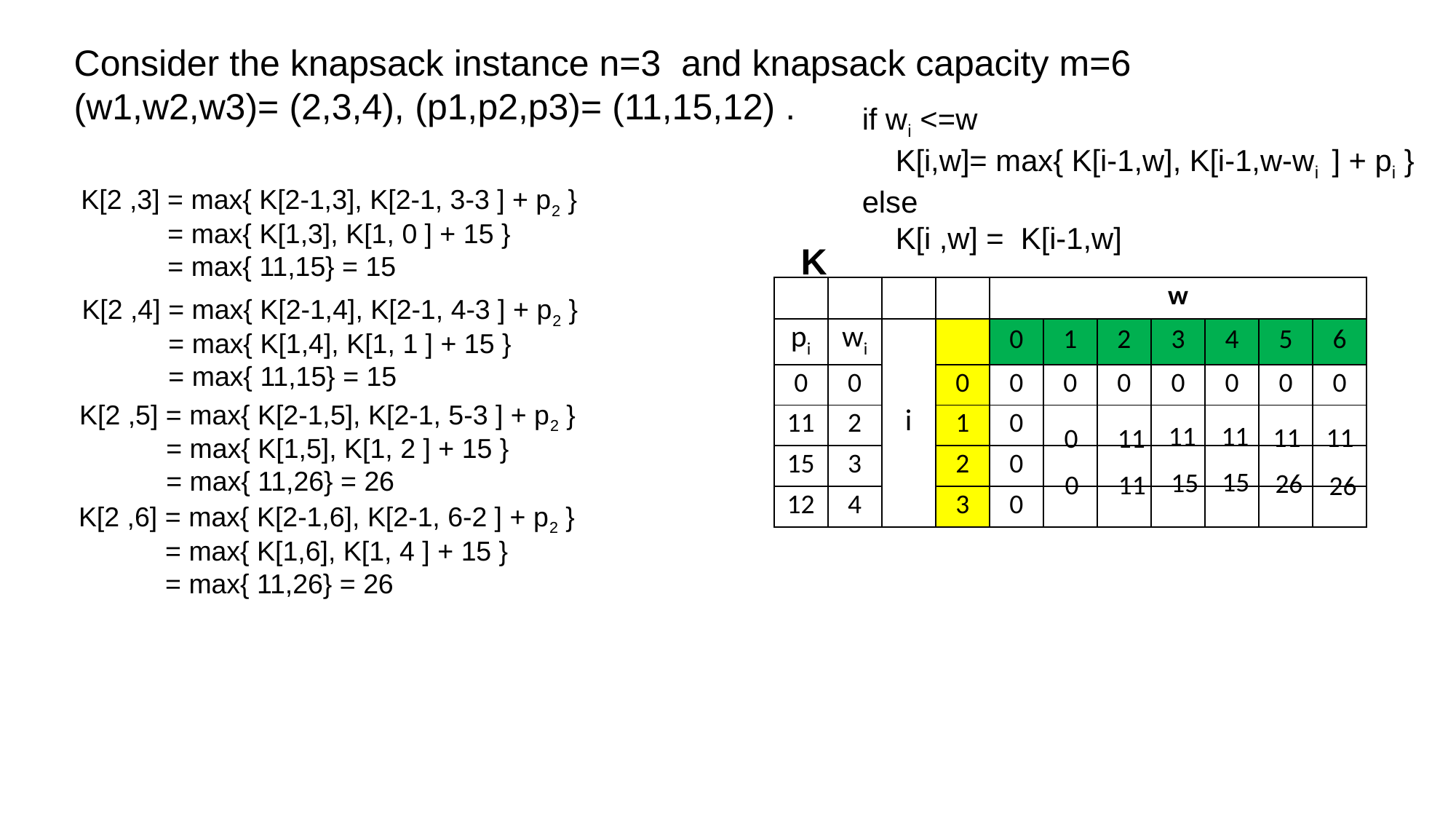

Consider the knapsack instance n=3  and knapsack capacity m=6
(w1,w2,w3)= (2,3,4), (p1,p2,p3)= (11,15,12) .
if wi <=w
    K[i,w]= max{ K[i-1,w], K[i-1,w-wi  ] + pi }
else
    K[i ,w] =  K[i-1,w]
K[2 ,3] = max{ K[2-1,3], K[2-1, 3-3 ] + p2 }

= max{ K[1,3], K[1, 0 ] + 15 }
= max{ 11,15} = 15
K
|  |  |  |  | w |  |  |  |  |  |  |
| --- | --- | --- | --- | --- | --- | --- | --- | --- | --- | --- |
| pi | wi | i |  | 0 | 1 | 2 | 3 | 4 | 5 | 6 |
| 0 | 0 |  | 0 | 0 | 0 | 0 | 0 | 0 | 0 | 0 |
| 11 | 2 |  | 1 | 0 |  |  |  |  |  |  |
| 15 | 3 |  | 2 | 0 |  |  |  |  |  |  |
| 12 | 4 |  | 3 | 0 |  |  |  |  |  |  |
K[2 ,4] = max{ K[2-1,4], K[2-1, 4-3 ] + p2 }

= max{ K[1,4], K[1, 1 ] + 15 }
= max{ 11,15} = 15
K[2 ,5] = max{ K[2-1,5], K[2-1, 5-3 ] + p2 }

11
11
11
11
0
11
= max{ K[1,5], K[1, 2 ] + 15 }
= max{ 11,26} = 26
15
15
26
0
11
26
K[2 ,6] = max{ K[2-1,6], K[2-1, 6-2 ] + p2 }

= max{ K[1,6], K[1, 4 ] + 15 }
= max{ 11,26} = 26